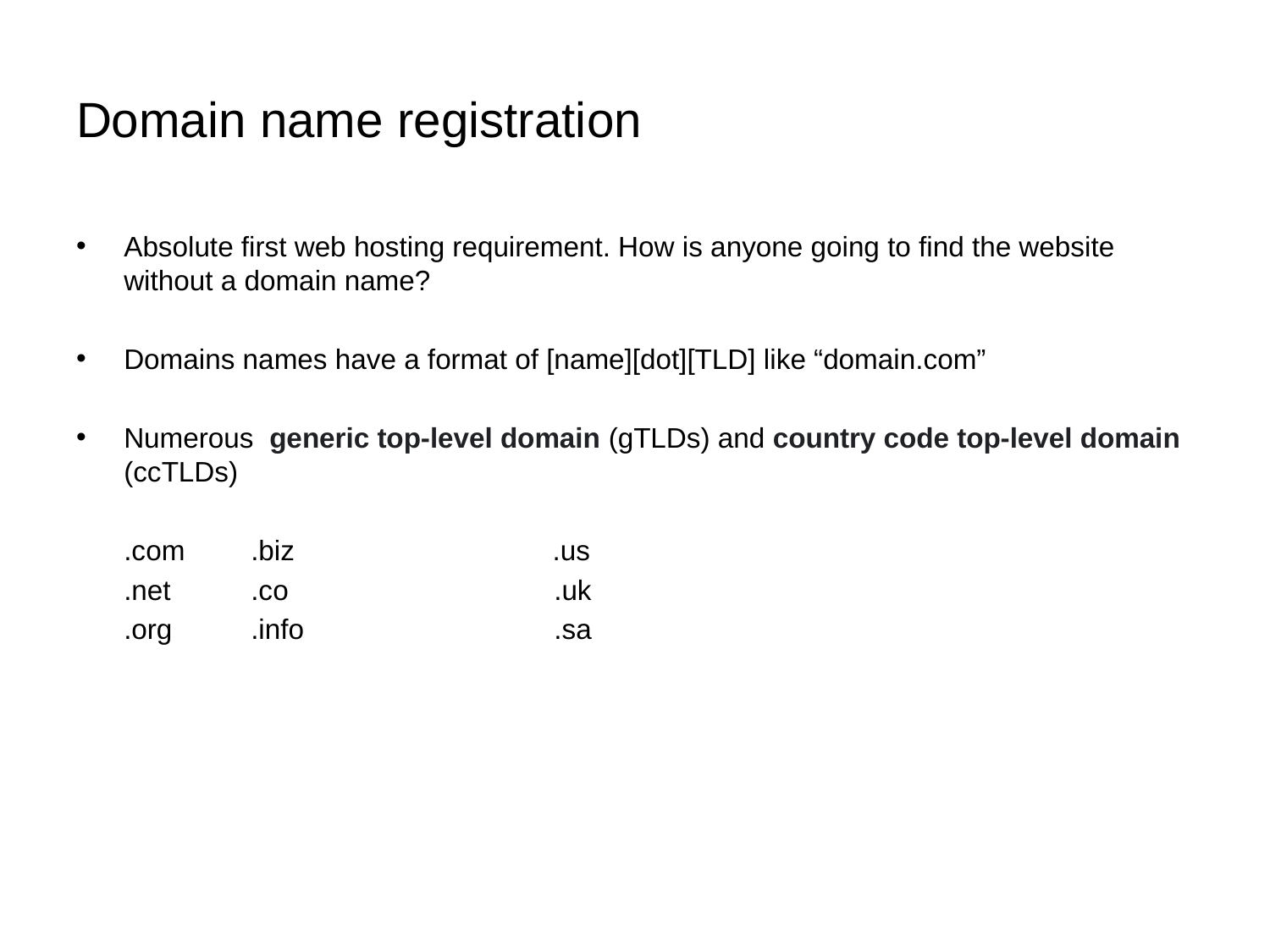

# Domain name registration
Absolute first web hosting requirement. How is anyone going to find the website without a domain name?

Domains names have a format of [name][dot][TLD] like “domain.com”

Numerous  generic top-level domain (gTLDs) and country code top-level domain (ccTLDs)

	.com	.biz                                 .us
	.net	.co                                  .uk
	.org	.info                                .sa